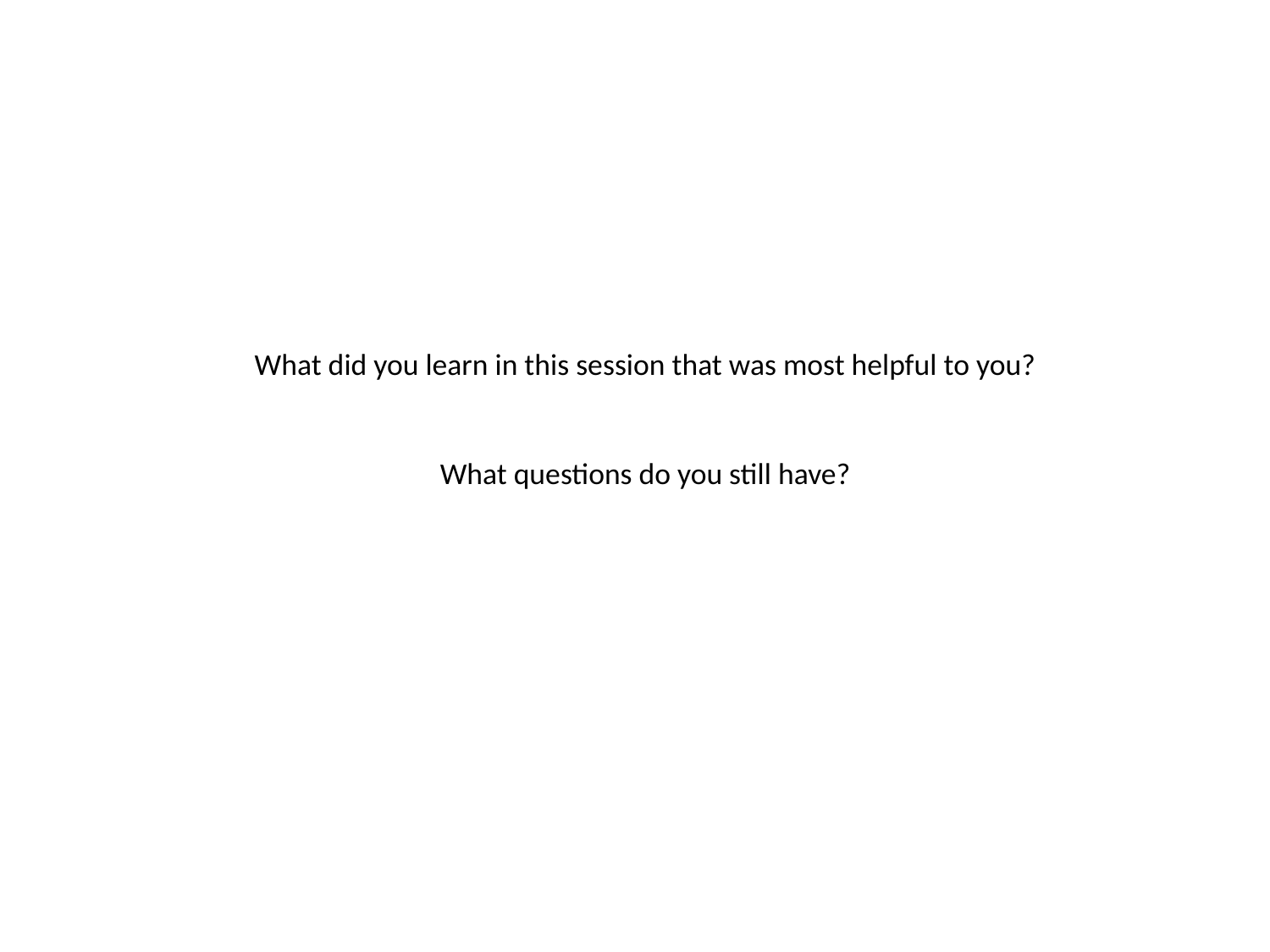

# What did you learn in this session that was most helpful to you? What questions do you still have?